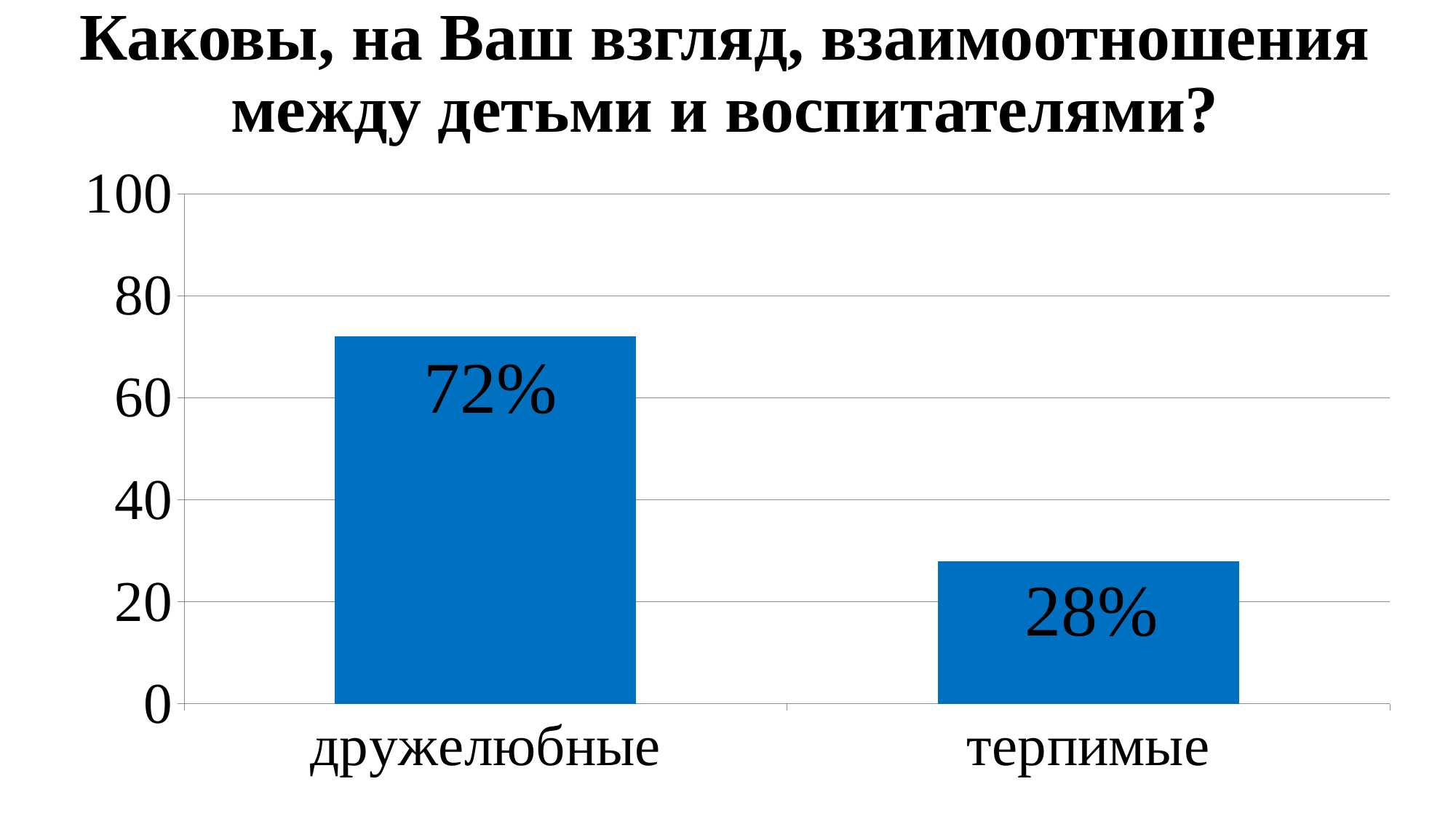

# Каковы, на Ваш взгляд, взаимоотношения между детьми и воспитателями?

### Chart

| Category |  |
|---|---|
| дружелюбные | 72.0 |
| терпимые | 28.0 |